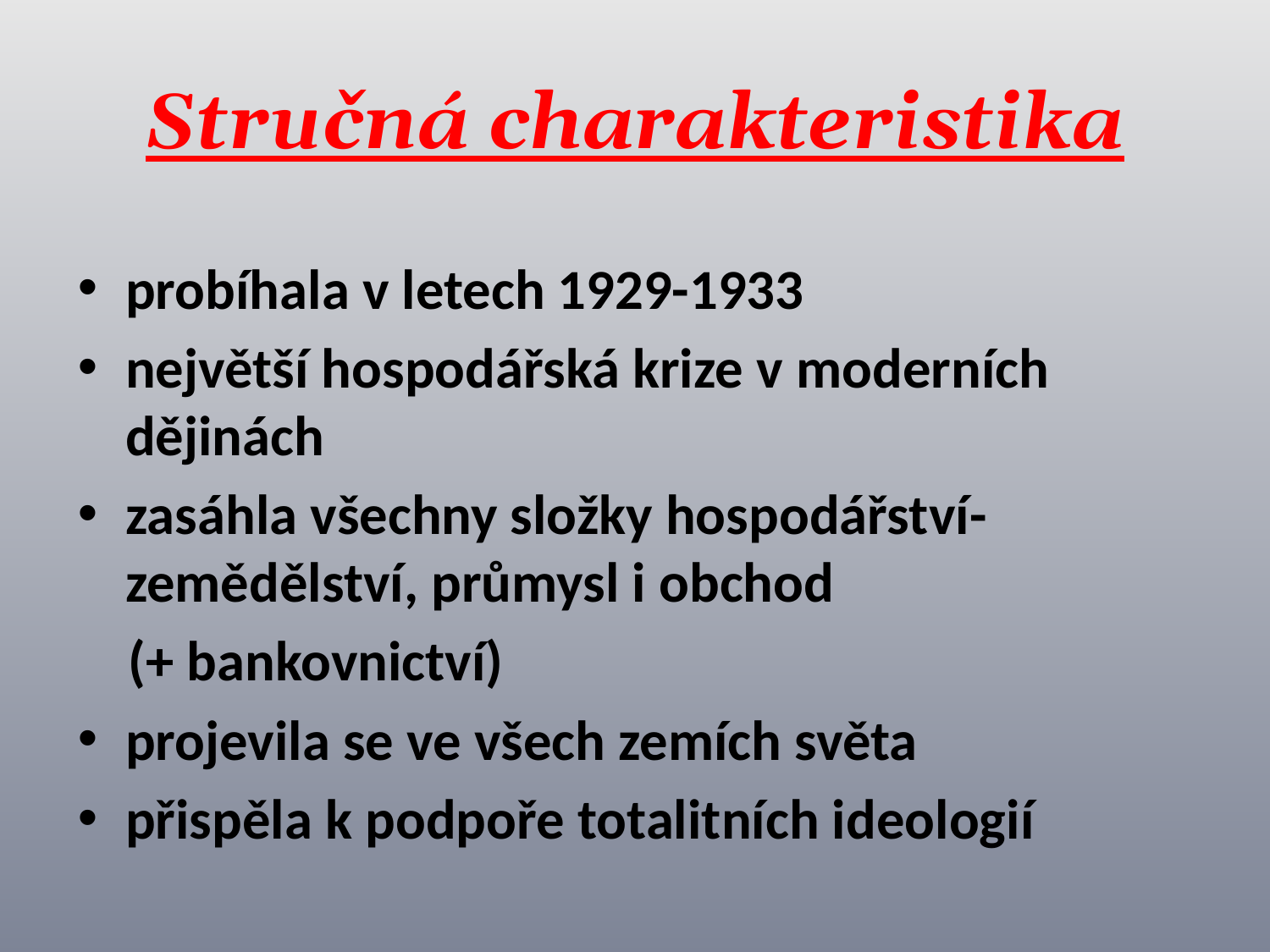

# Stručná charakteristika
probíhala v letech 1929-1933
největší hospodářská krize v moderních dějinách
zasáhla všechny složky hospodářství- zemědělství, průmysl i obchod
    (+ bankovnictví)
projevila se ve všech zemích světa
přispěla k podpoře totalitních ideologií